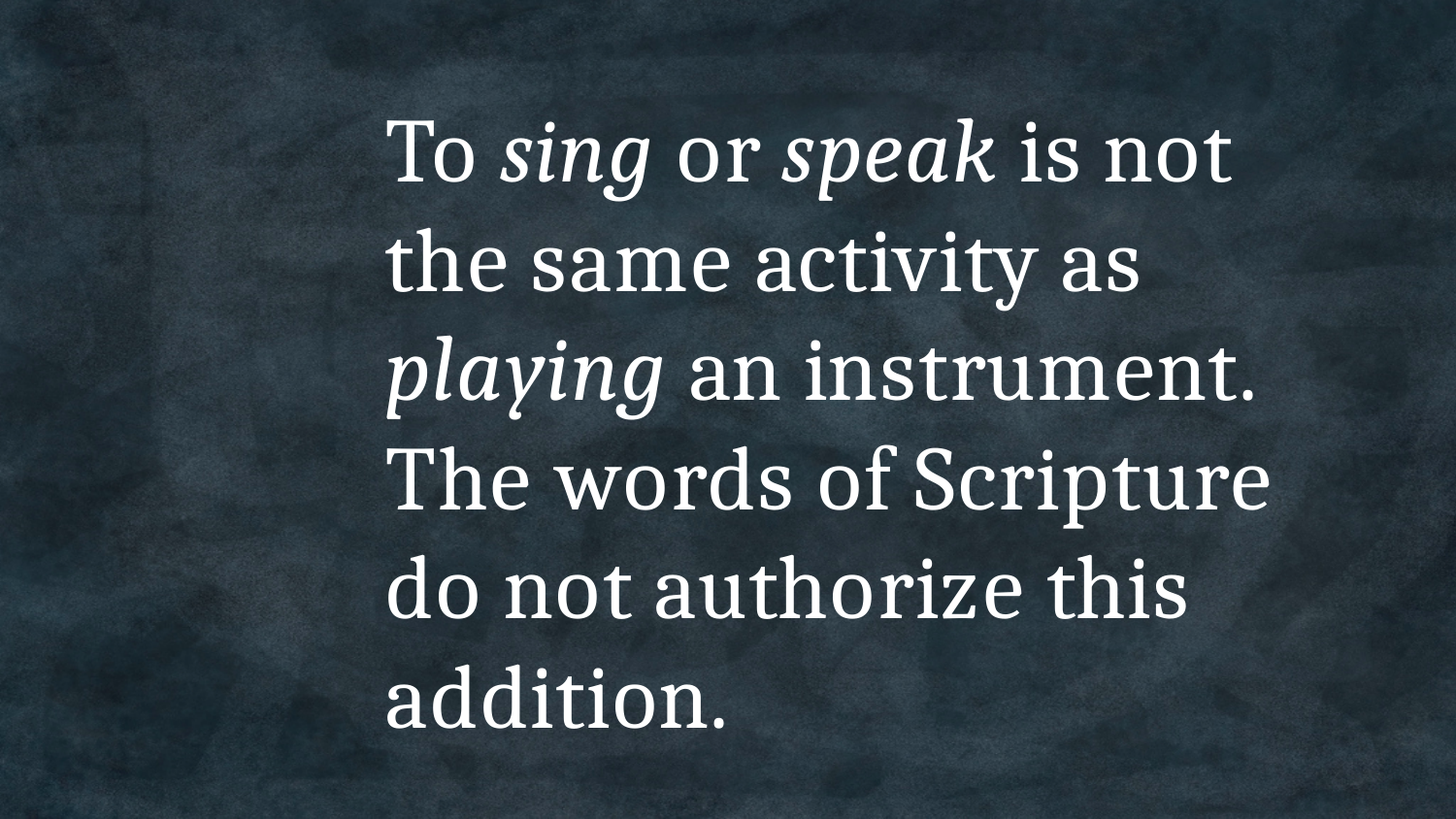

To sing or speak is not the same activity as playing an instrument. The words of Scripture do not authorize this addition.